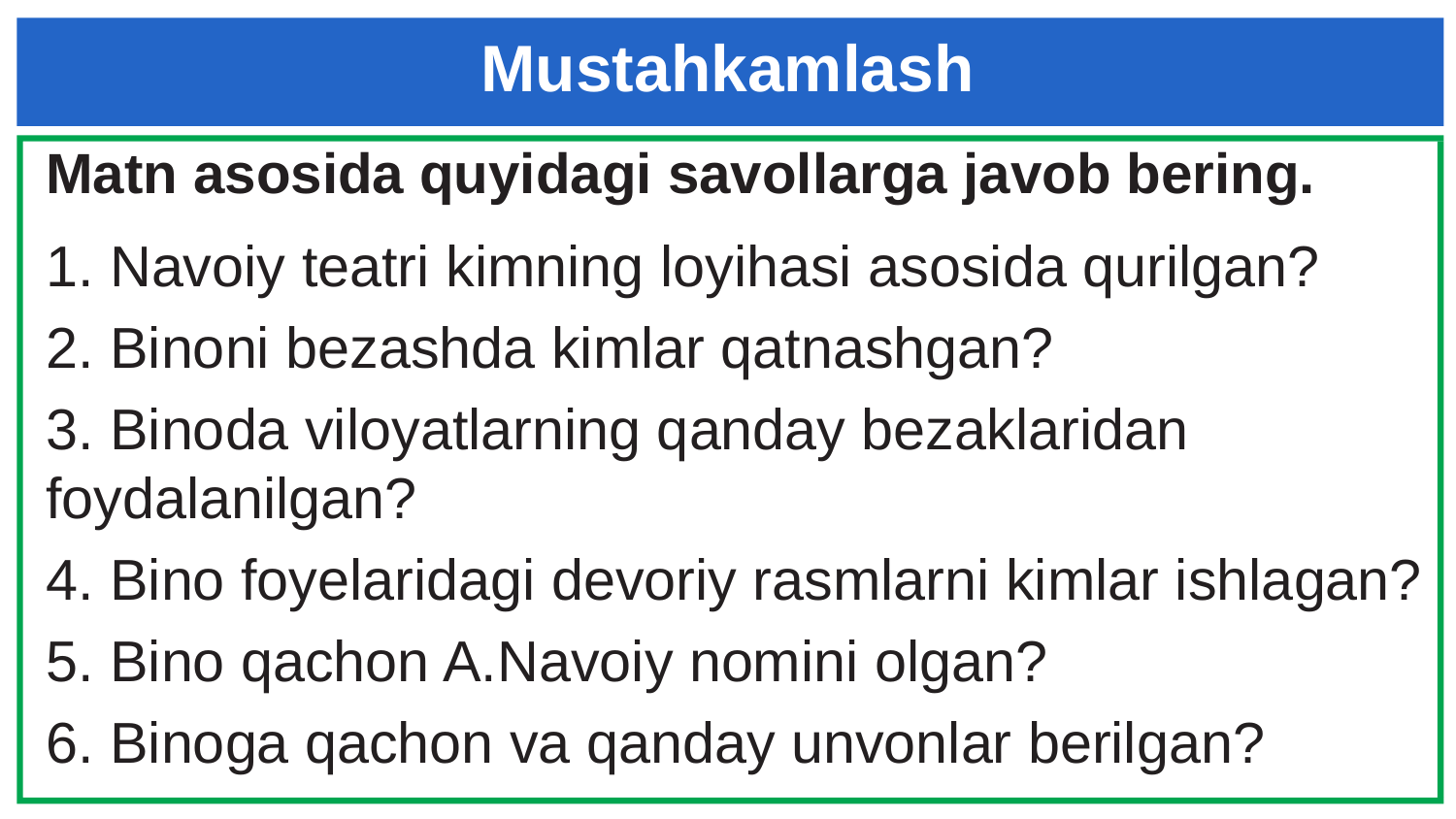

# Mustahkamlash
Matn asosida quyidagi savollarga javob bering.
1. Navoiy teatri kimning loyihasi asosida qurilgan?
2. Binoni bezashda kimlar qatnashgan?
3. Binoda viloyatlarning qanday bezaklaridan foydalanilgan?
4. Bino foyelaridagi devoriy rasmlarni kimlar ishlagan?
5. Bino qachon A.Navoiy nomini olgan?
6. Binoga qachon va qanday unvonlar berilgan?